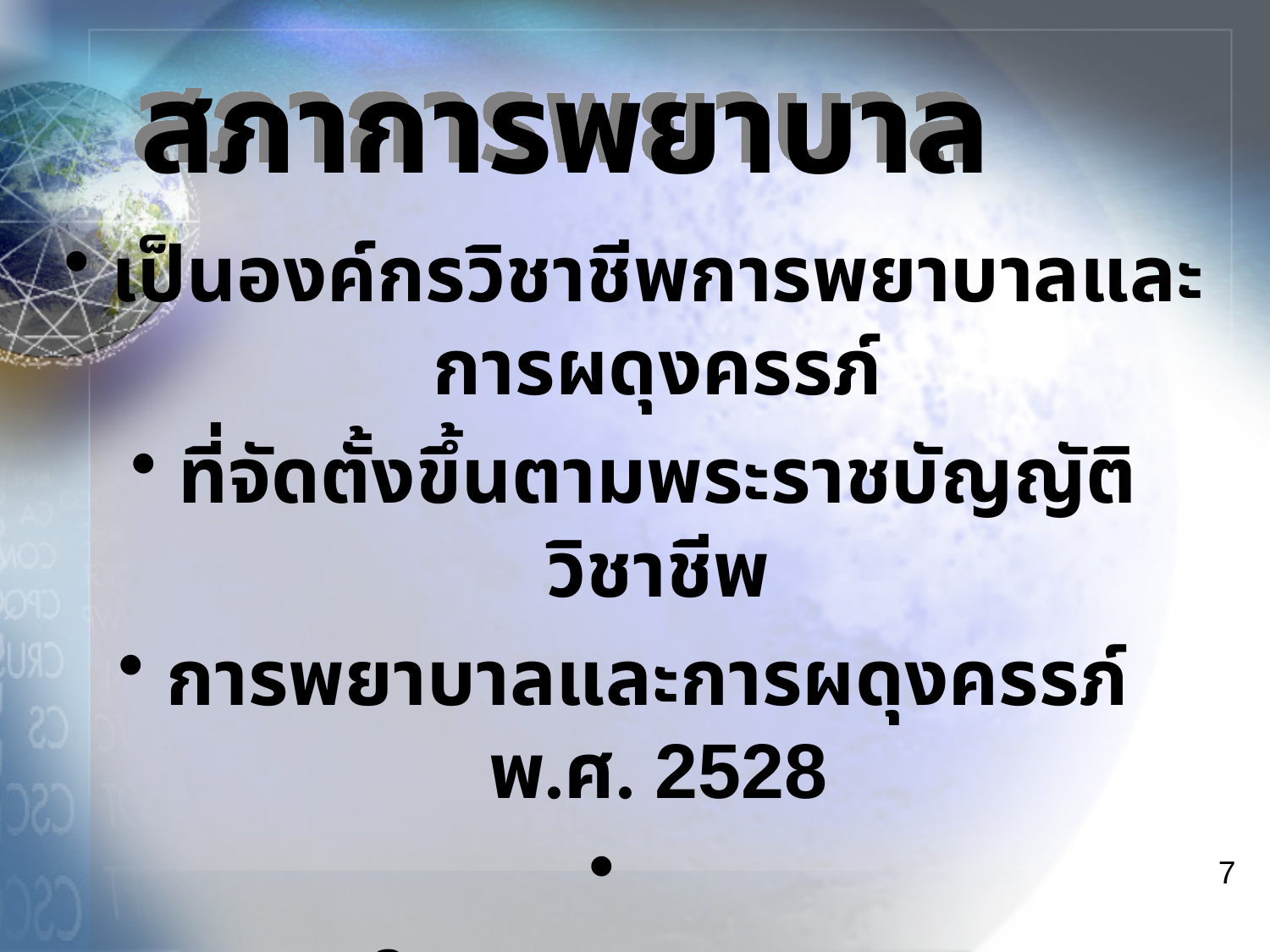

สภาการพยาบาล
เป็นองค์กรวิชาชีพการพยาบาลและการผดุงครรภ์
ที่จัดตั้งขึ้นตามพระราชบัญญัติวิชาชีพ
การพยาบาลและการผดุงครรภ์  พ.ศ. 2528

ประกาศในราชกิจจานุเบกษา  ฉบับพิเศษ เล่ม 102
ตอนที่ 120    เมื่อวันที่  5 กันยายน พ.ศ. 2528
7